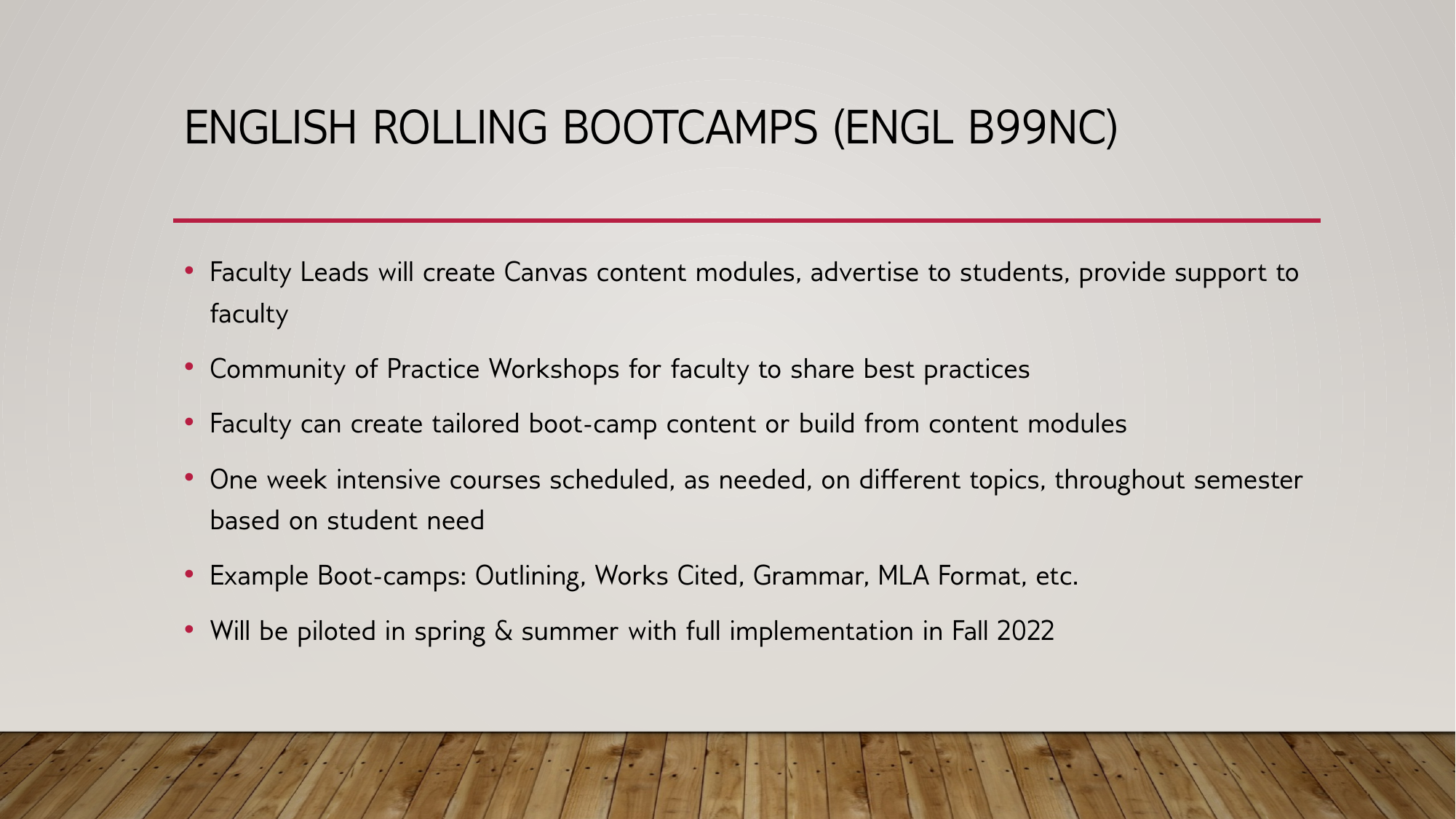

# ENGLISH ROLLING BOOTCAMPS (ENGL B99NC)
Faculty Leads will create Canvas content modules, advertise to students, provide support to faculty
Community of Practice Workshops for faculty to share best practices
Faculty can create tailored boot-camp content or build from content modules
One week intensive courses scheduled, as needed, on different topics, throughout semester based on student need
Example Boot-camps: Outlining, Works Cited, Grammar, MLA Format, etc.
Will be piloted in spring & summer with full implementation in Fall 2022